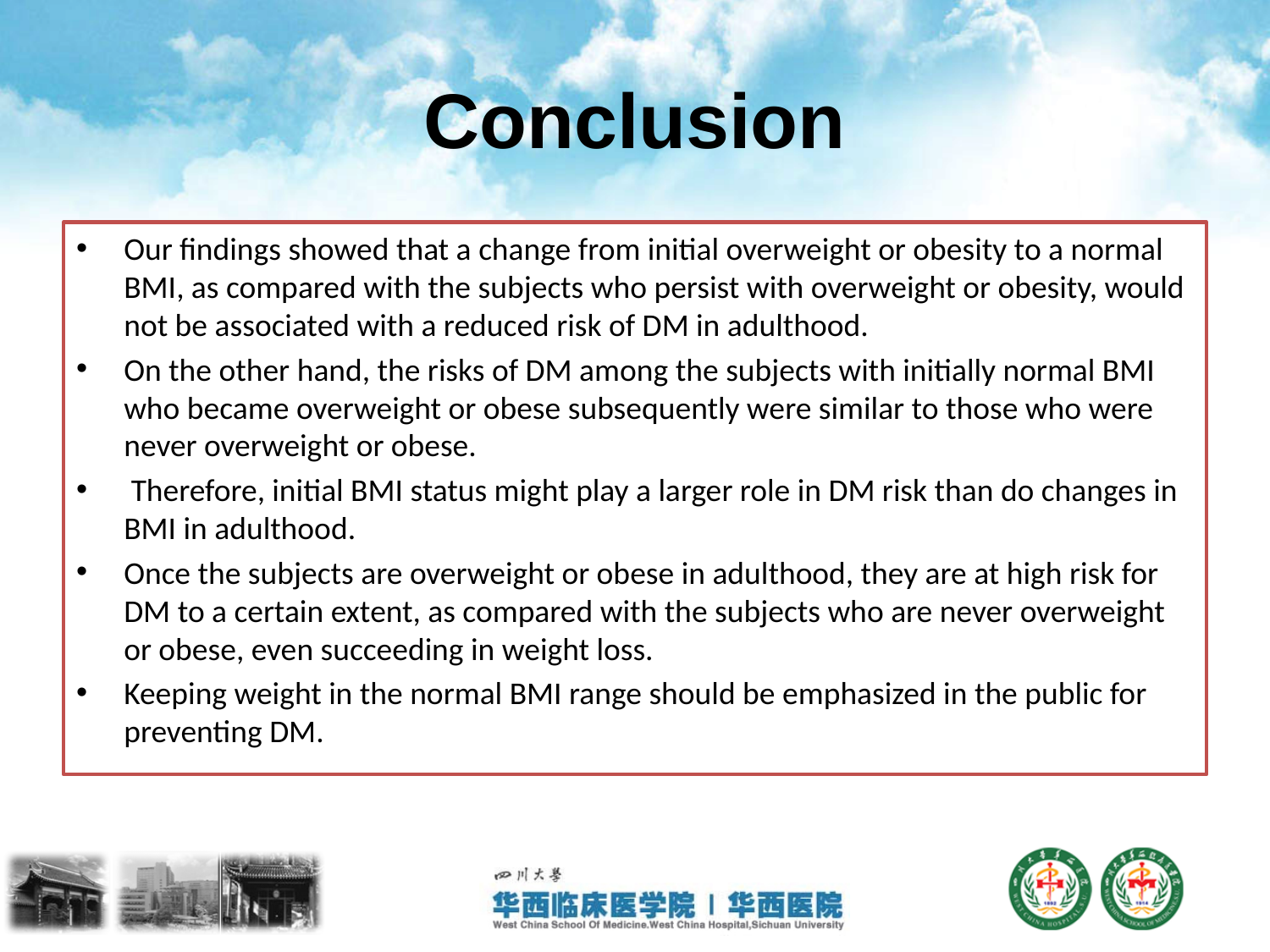

# Conclusion
Our findings showed that a change from initial overweight or obesity to a normal BMI, as compared with the subjects who persist with overweight or obesity, would not be associated with a reduced risk of DM in adulthood.
On the other hand, the risks of DM among the subjects with initially normal BMI who became overweight or obese subsequently were similar to those who were never overweight or obese.
 Therefore, initial BMI status might play a larger role in DM risk than do changes in BMI in adulthood.
Once the subjects are overweight or obese in adulthood, they are at high risk for DM to a certain extent, as compared with the subjects who are never overweight or obese, even succeeding in weight loss.
Keeping weight in the normal BMI range should be emphasized in the public for preventing DM.